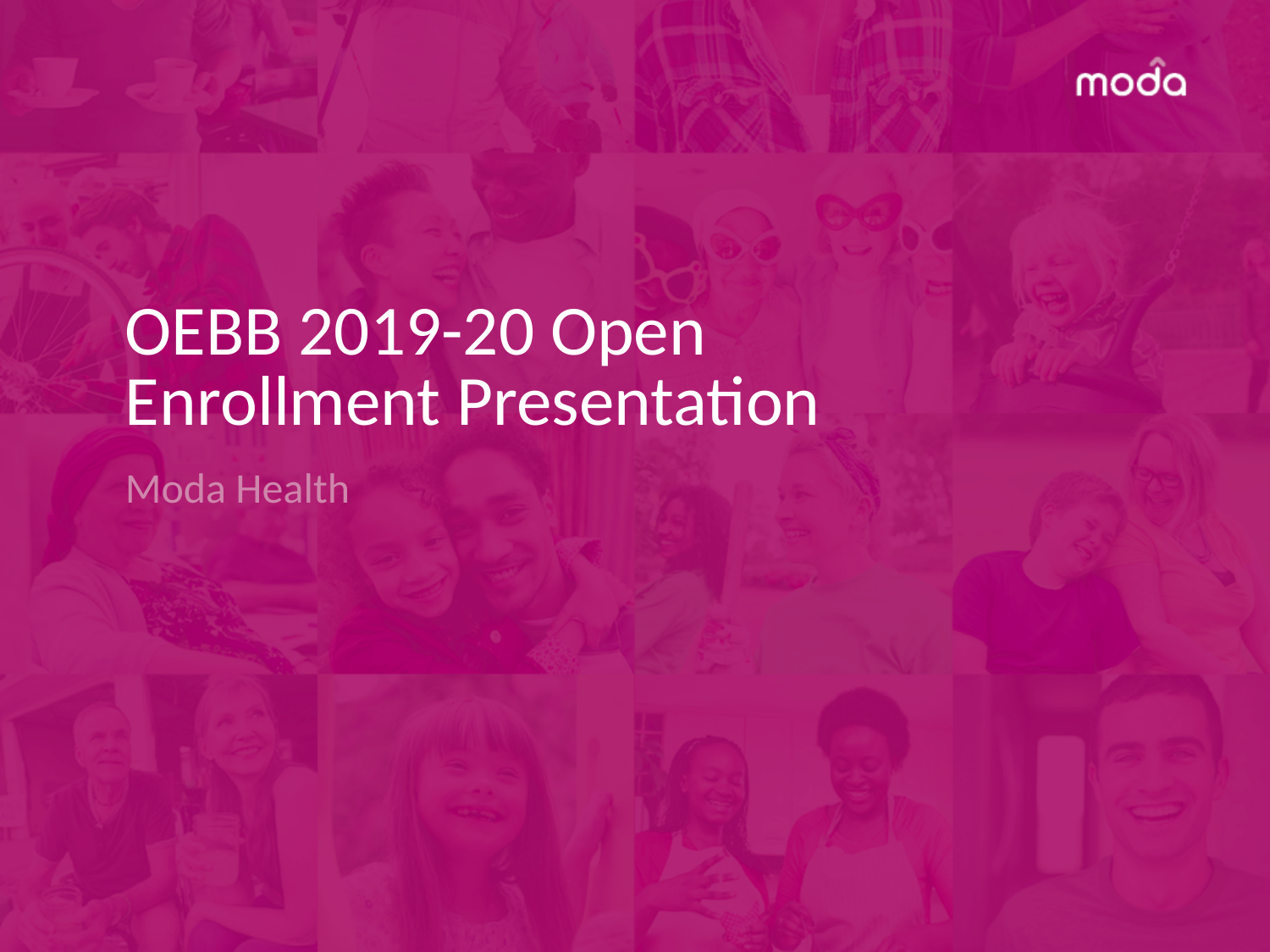

OEBB 2019-20 Open Enrollment Presentation
Moda Health